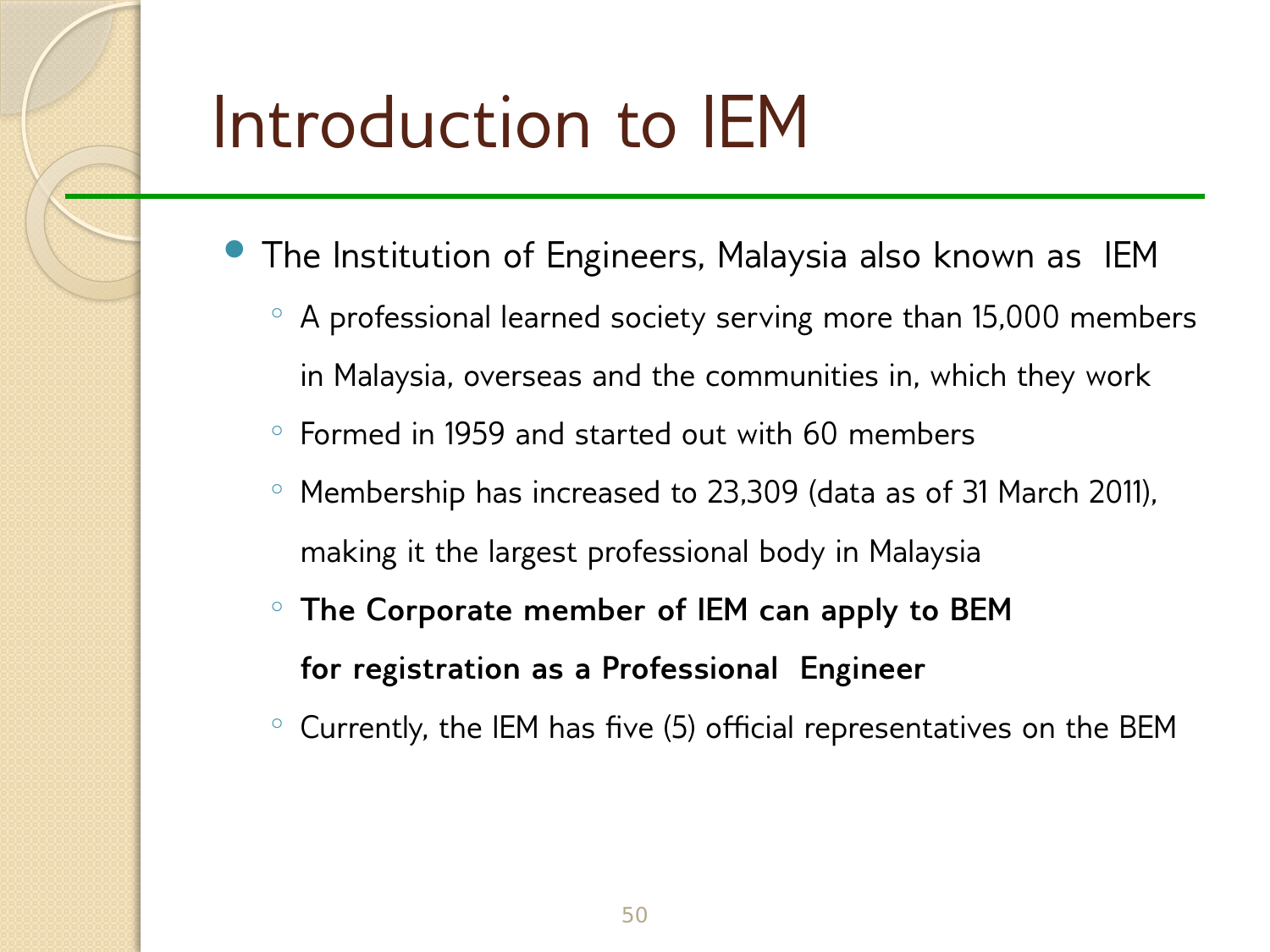

# Introduction to IEM
The Institution of Engineers, Malaysia also known as  IEM
A professional learned society serving more than 15,000 members in Malaysia, overseas and the communities in, which they work
Formed in 1959 and started out with 60 members
Membership has increased to 23,309 (data as of 31 March 2011), making it the largest professional body in Malaysia
The Corporate member of IEM can apply to BEM for registration as a Professional  Engineer
Currently, the IEM has five (5) official representatives on the BEM

50